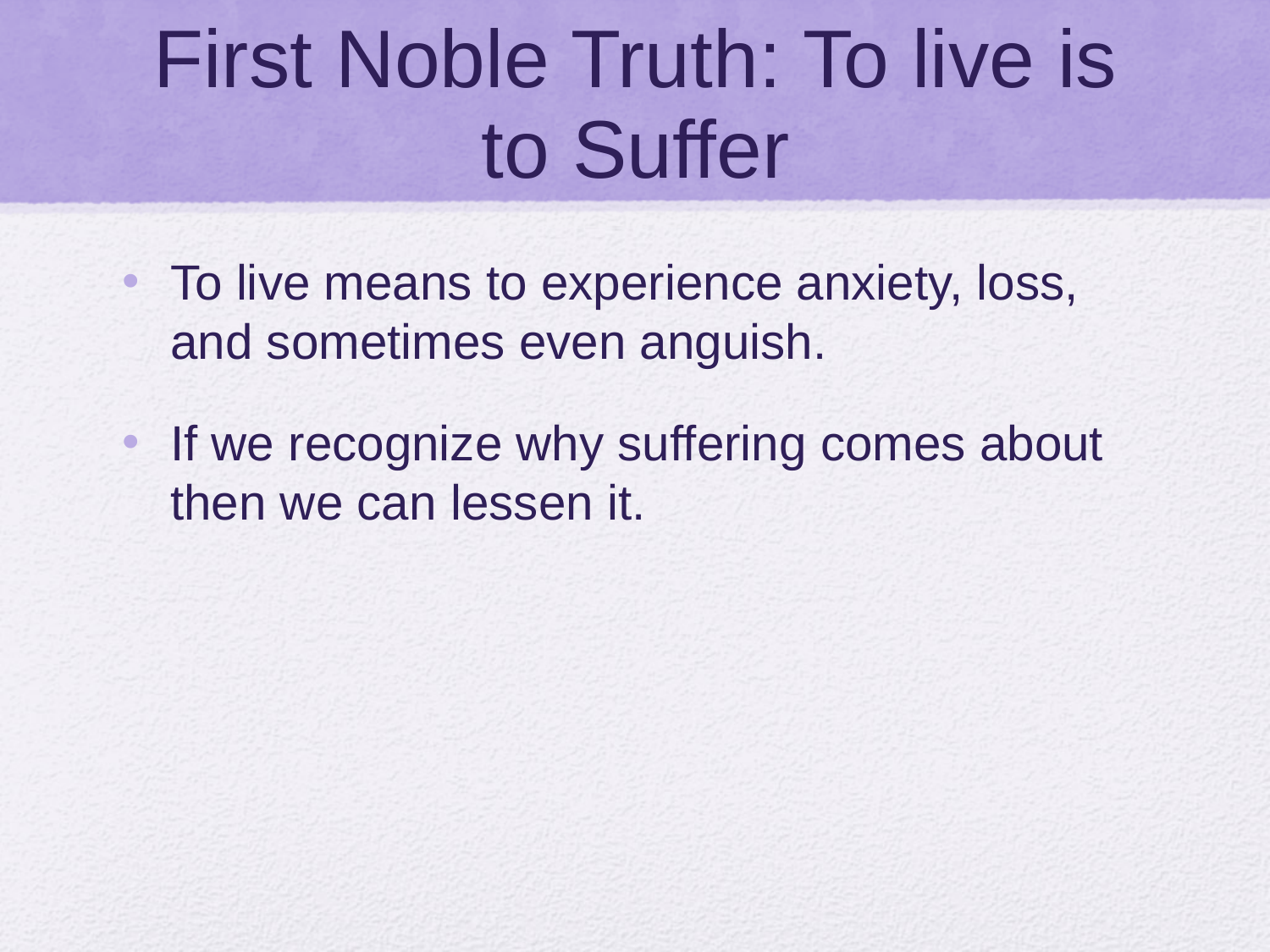

# First Noble Truth: To live is to Suffer
To live means to experience anxiety, loss, and sometimes even anguish.
If we recognize why suffering comes about then we can lessen it.